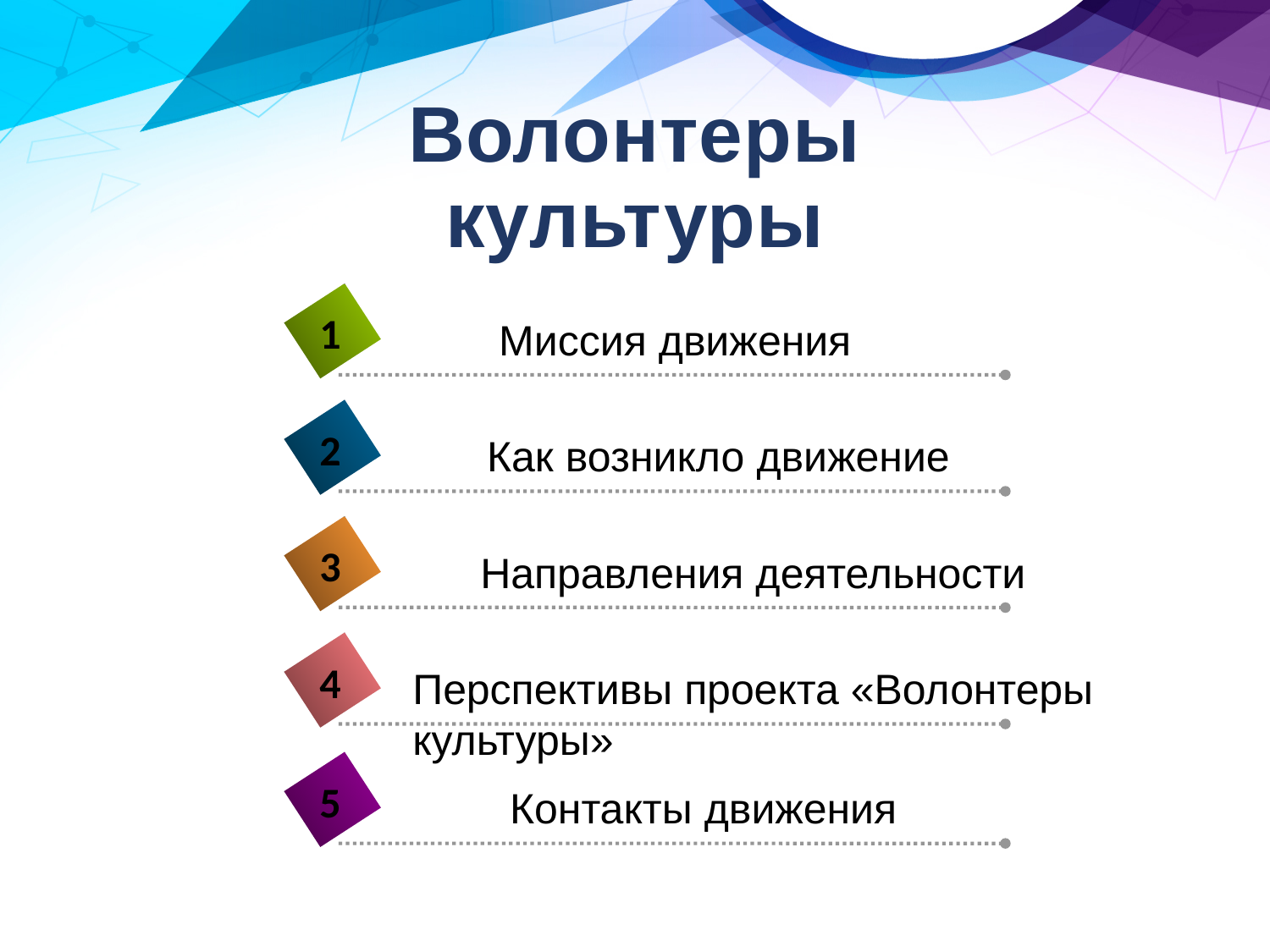

# Волонтеры культуры

1
Миссия движения

2
Как возникло движение

3
Направления деятельности

4
Перспективы проекта «Волонтеры культуры»

5
Контакты движения